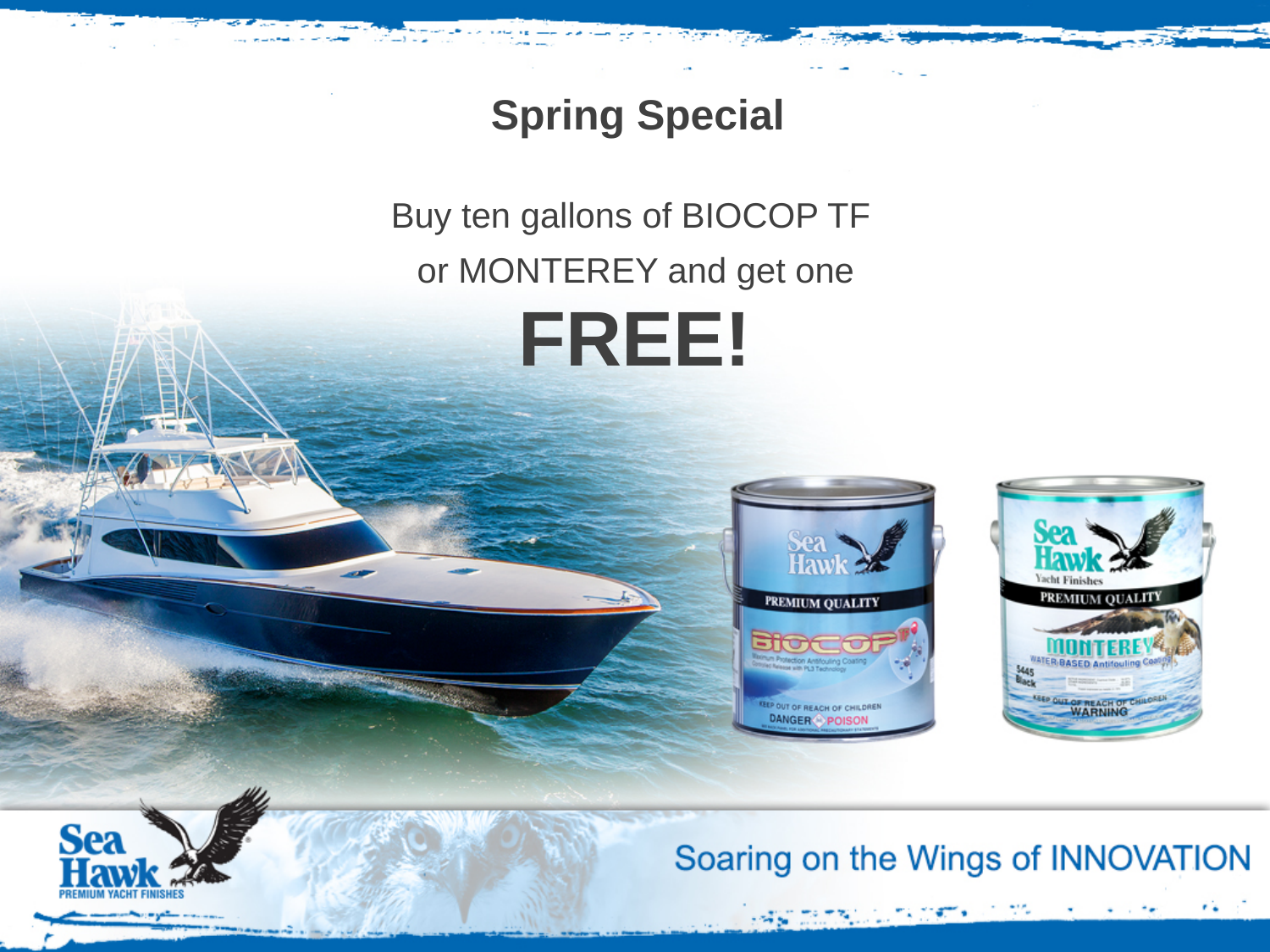

Spring Special
Buy ten gallons of BIOCOP TF
or MONTEREY and get one
FREE!